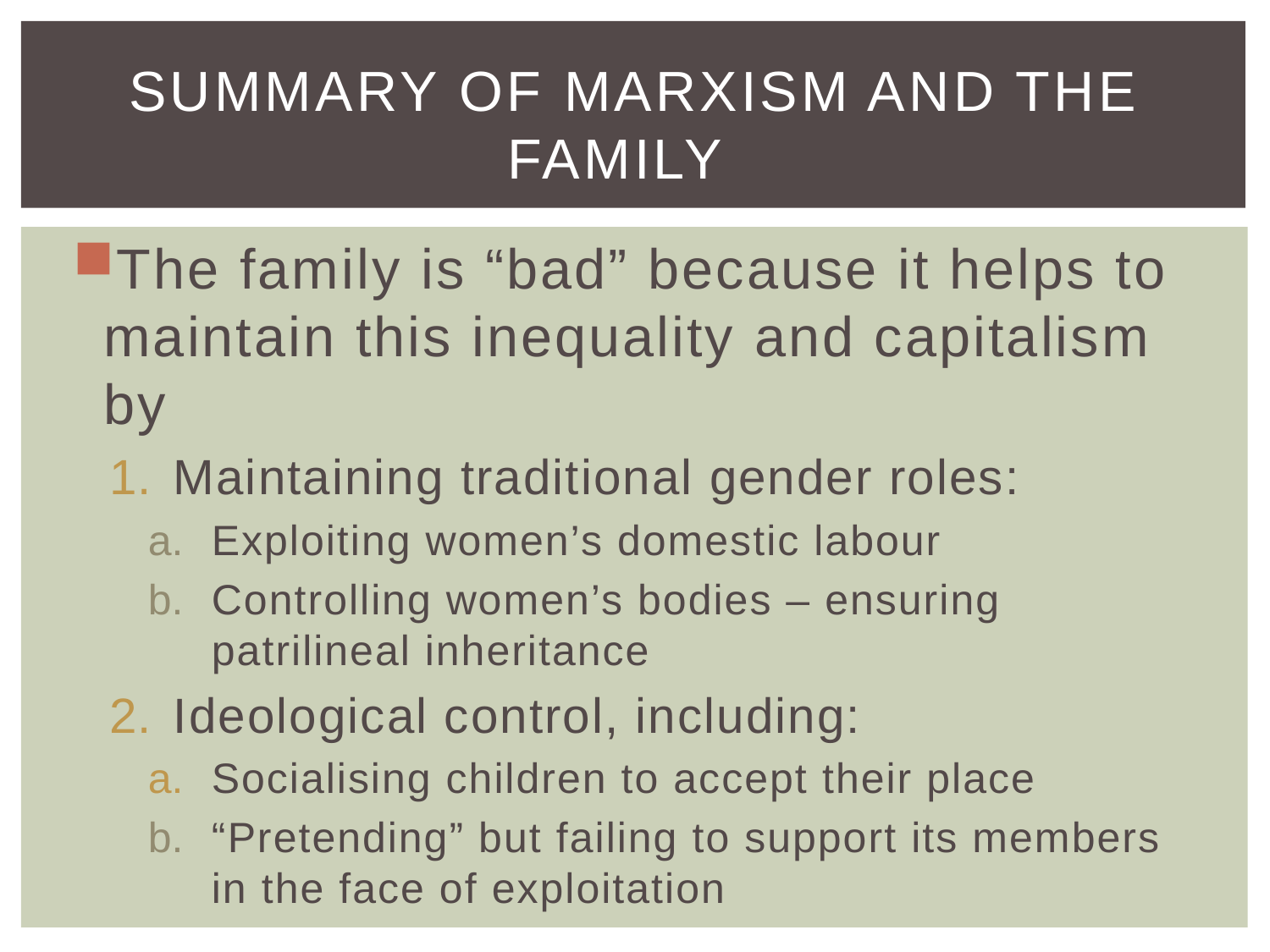

# Summary of marxism and the family
The family is “bad” because it helps to maintain this inequality and capitalism by
Maintaining traditional gender roles:
Exploiting women’s domestic labour
Controlling women’s bodies – ensuring patrilineal inheritance
Ideological control, including:
Socialising children to accept their place
“Pretending” but failing to support its members in the face of exploitation